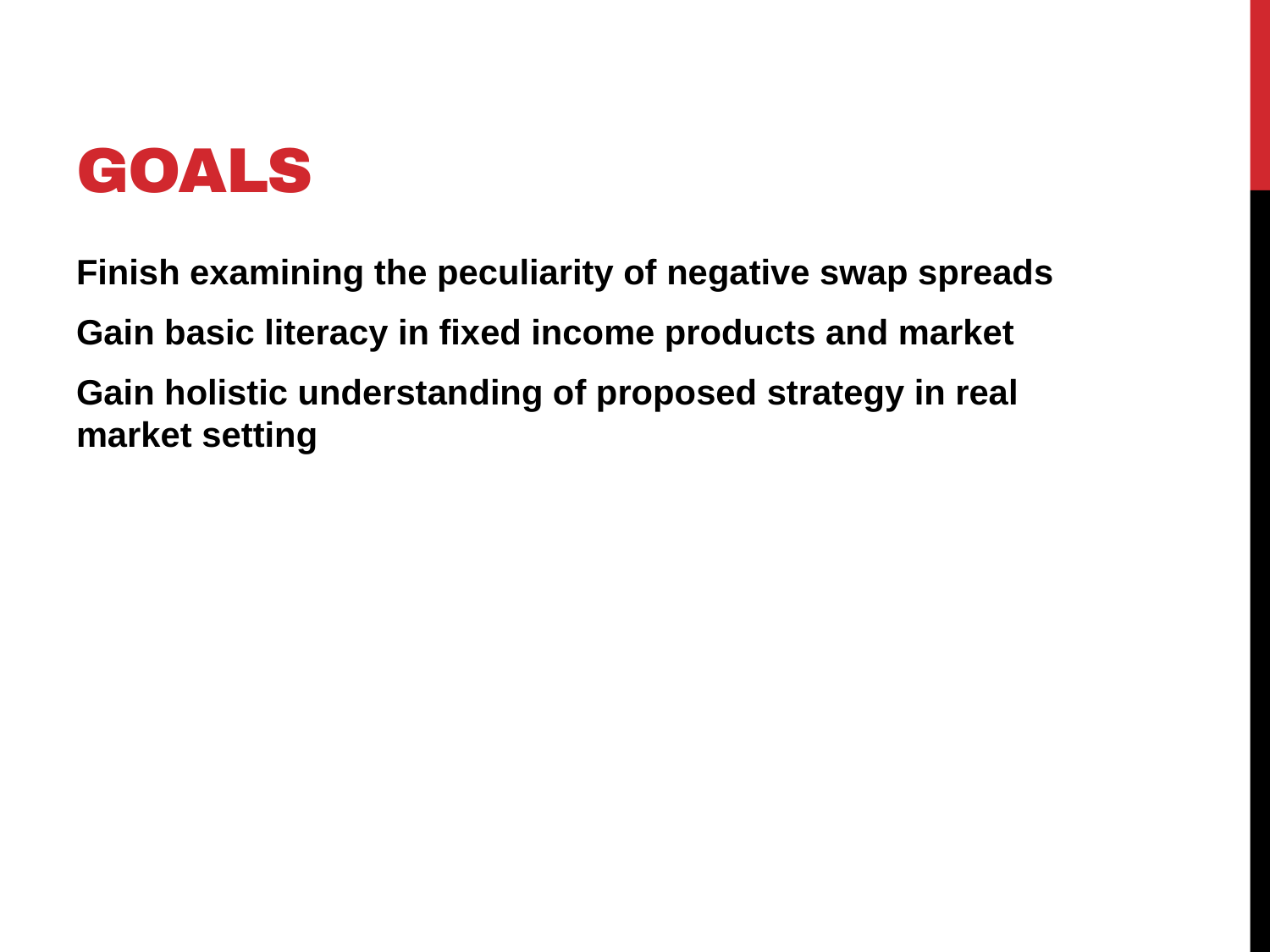

# Goals
Finish examining the peculiarity of negative swap spreads
Gain basic literacy in fixed income products and market
Gain holistic understanding of proposed strategy in real market setting